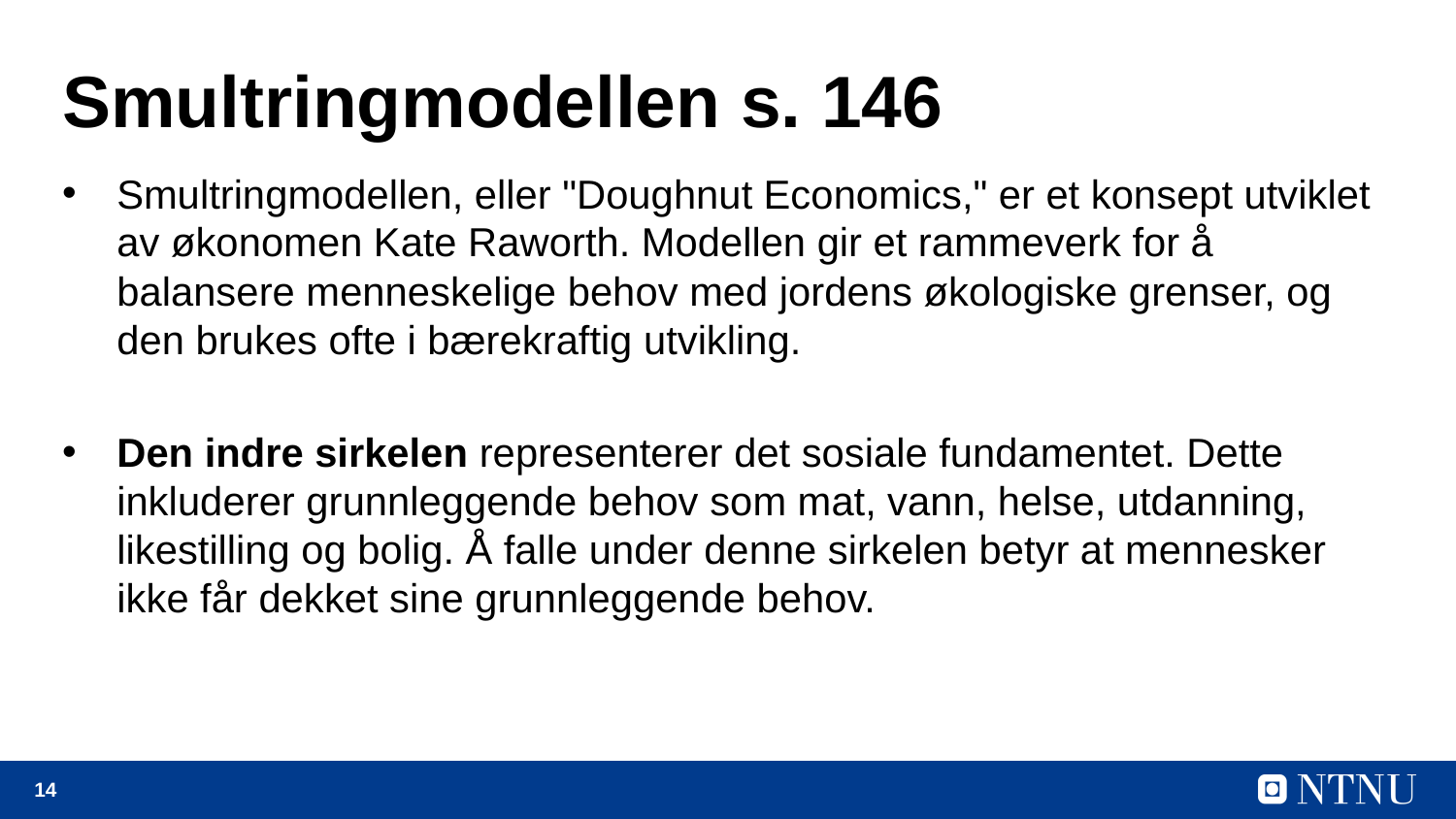

# Smultringmodellen s. 146
Smultringmodellen, eller "Doughnut Economics," er et konsept utviklet av økonomen Kate Raworth. Modellen gir et rammeverk for å balansere menneskelige behov med jordens økologiske grenser, og den brukes ofte i bærekraftig utvikling.

Den indre sirkelen representerer det sosiale fundamentet. Dette inkluderer grunnleggende behov som mat, vann, helse, utdanning, likestilling og bolig. Å falle under denne sirkelen betyr at mennesker ikke får dekket sine grunnleggende behov.